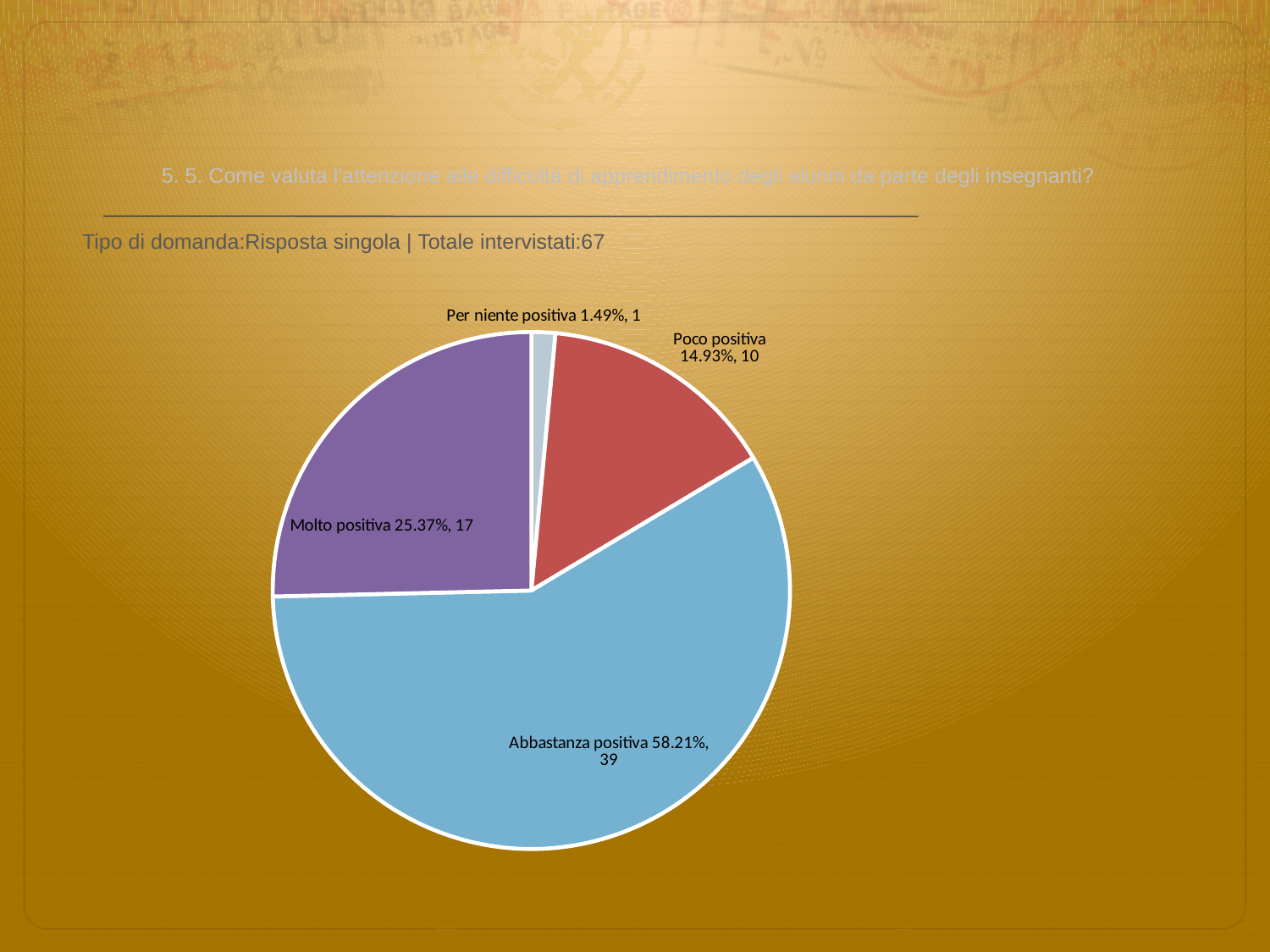

# 5. 5. Come valuta l'attenzione alle difficoltà di apprendimento degli alunni da parte degli insegnanti?
 Tipo di domanda:Risposta singola | Totale intervistati:67

### Chart

| Category | Total |
|---|---|
| Per niente positiva | 0.0149 |
| Poco positiva | 0.14930001 |
| Abbastanza positiva | 0.5821 |
| Molto positiva | 0.25370002 |